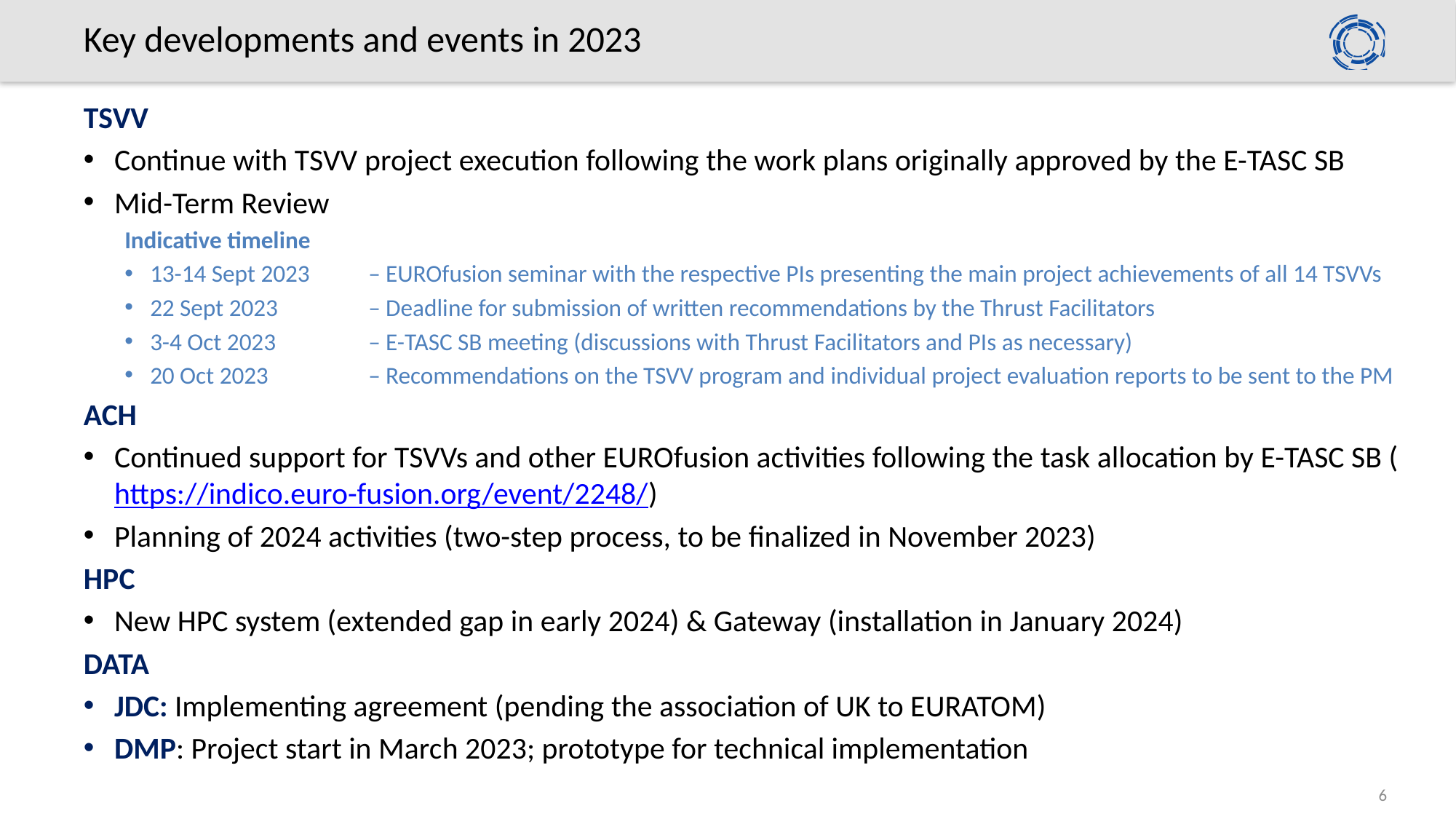

# Key developments and events in 2023
TSVV
Continue with TSVV project execution following the work plans originally approved by the E-TASC SB
Mid-Term Review
Indicative timeline
13-14 Sept 2023 	– EUROfusion seminar with the respective PIs presenting the main project achievements of all 14 TSVVs
22 Sept 2023 	– Deadline for submission of written recommendations by the Thrust Facilitators
3-4 Oct 2023 	– E-TASC SB meeting (discussions with Thrust Facilitators and PIs as necessary)
20 Oct 2023 	– Recommendations on the TSVV program and individual project evaluation reports to be sent to the PM
ACH
Continued support for TSVVs and other EUROfusion activities following the task allocation by E-TASC SB (https://indico.euro-fusion.org/event/2248/)
Planning of 2024 activities (two-step process, to be finalized in November 2023)
HPC
New HPC system (extended gap in early 2024) & Gateway (installation in January 2024)
DATA
JDC: Implementing agreement (pending the association of UK to EURATOM)
DMP: Project start in March 2023; prototype for technical implementation
6